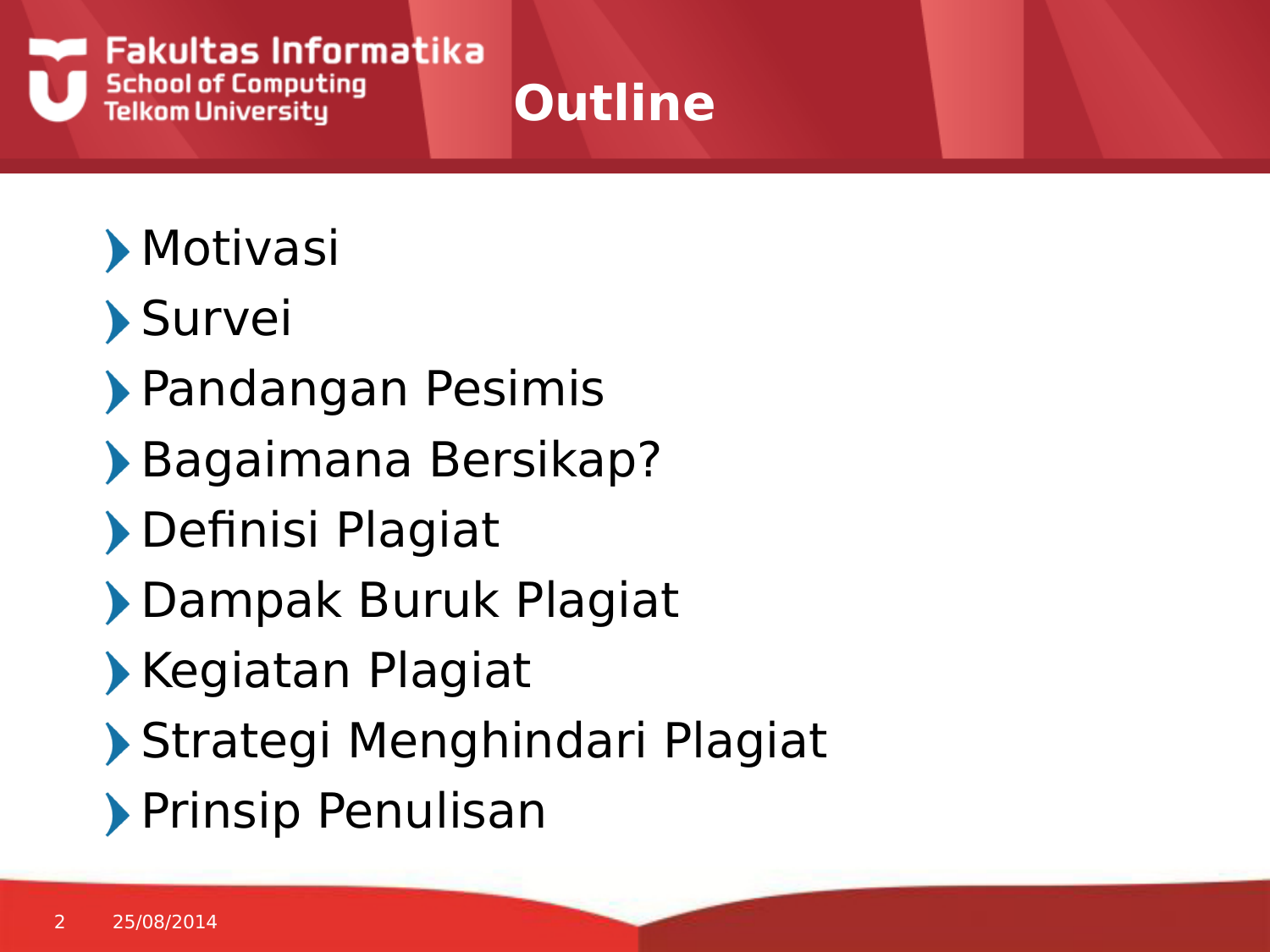

# Outline
Motivasi
Survei
Pandangan Pesimis
Bagaimana Bersikap?
Definisi Plagiat
Dampak Buruk Plagiat
Kegiatan Plagiat
Strategi Menghindari Plagiat
Prinsip Penulisan
2
25/08/2014